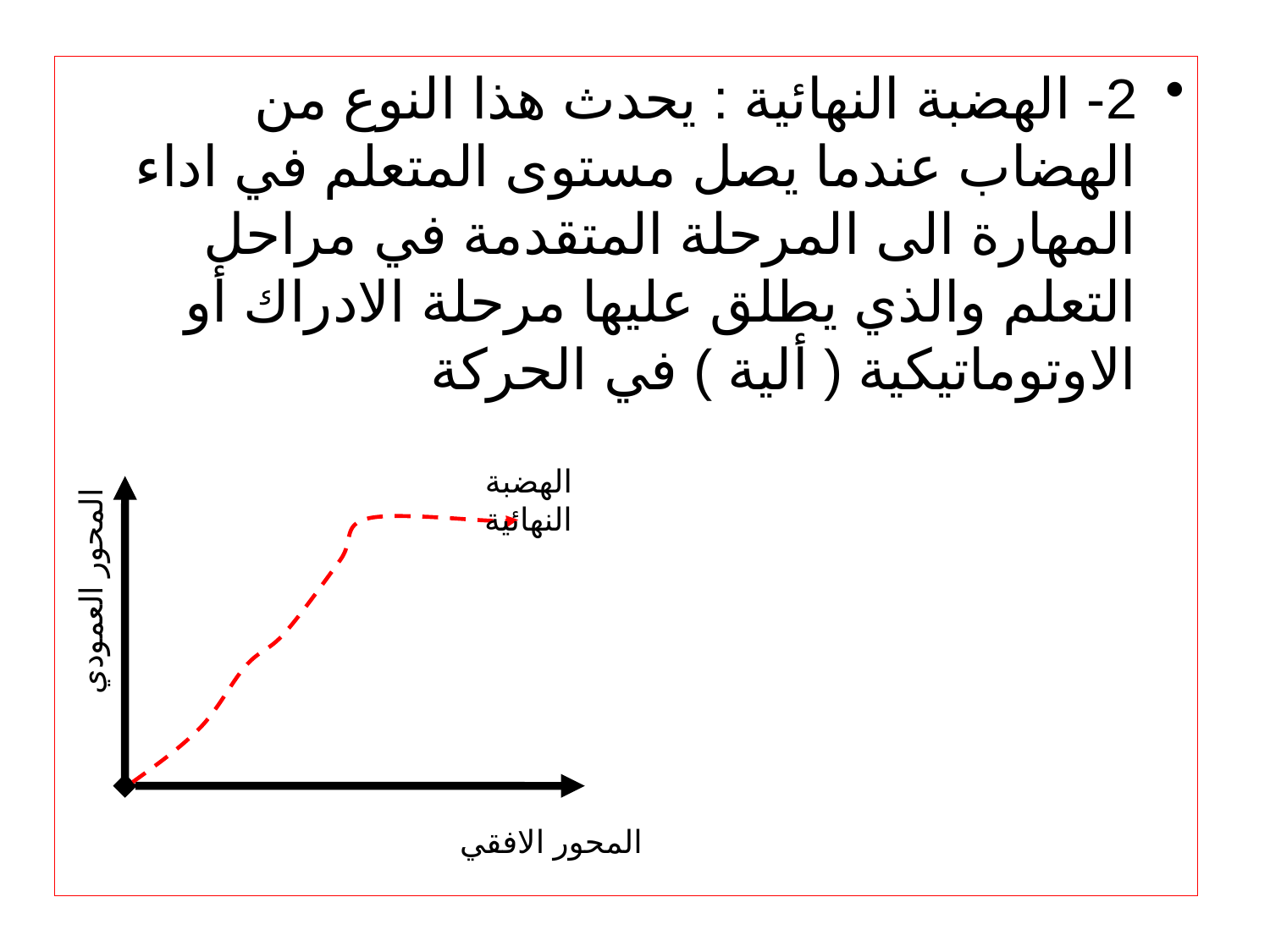

2- الهضبة النهائية : يحدث هذا النوع من الهضاب عندما يصل مستوى المتعلم في اداء المهارة الى المرحلة المتقدمة في مراحل التعلم والذي يطلق عليها مرحلة الادراك أو الاوتوماتيكية ( ألية ) في الحركة

الهضبة النهائية

المحور العمودي

المحور الافقي